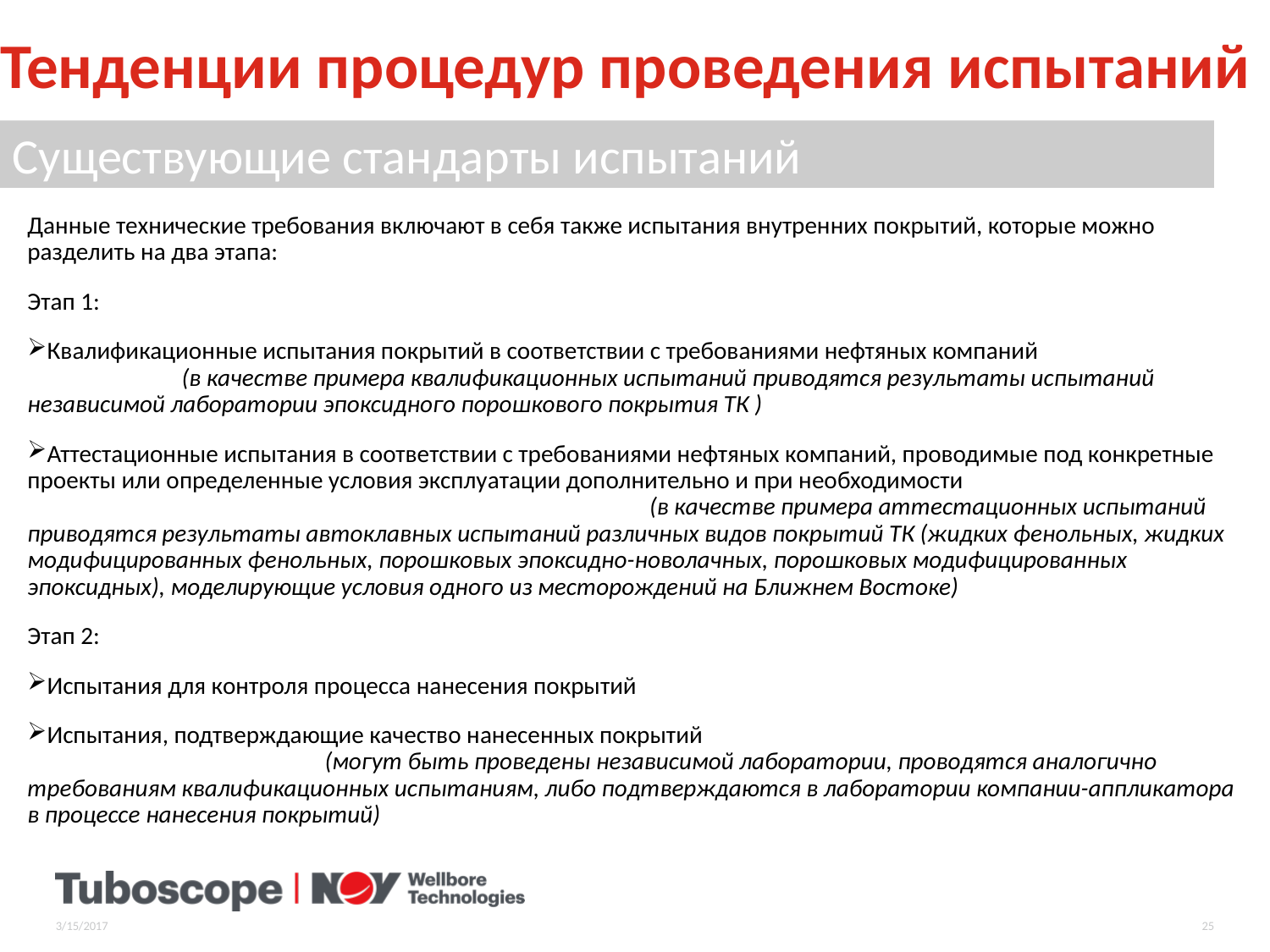

Тенденции процедур проведения испытаний
Существующие стандарты испытаний
Данные технические требования включают в себя также испытания внутренних покрытий, которые можно разделить на два этапа:
Этап 1:
Квалификационные испытания покрытий в соответствии с требованиями нефтяных компаний 	                                          (в качестве примера квалификационных испытаний приводятся результаты испытаний  независимой лаборатории эпоксидного порошкового покрытия ТК )
Аттестационные испытания в соответствии с требованиями нефтяных компаний, проводимые под конкретные проекты или определенные условия эксплуатации дополнительно и при необходимости                                                                                                                                                                    (в качестве примера аттестационных испытаний приводятся результаты автоклавных испытаний различных видов покрытий ТК (жидких фенольных, жидких модифицированных фенольных, порошковых эпоксидно-новолачных, порошковых модифицированных эпоксидных), моделирующие условия одного из месторождений на Ближнем Востоке)
Этап 2:
Испытания для контроля процесса нанесения покрытий
Испытания, подтверждающие качество нанесенных покрытий                                                                                                                                                        (могут быть проведены независимой лаборатории, проводятся аналогично требованиям квалификационных испытаниям, либо подтверждаются в лаборатории компании-аппликатора в процессе нанесения покрытий)
3/15/2017

25